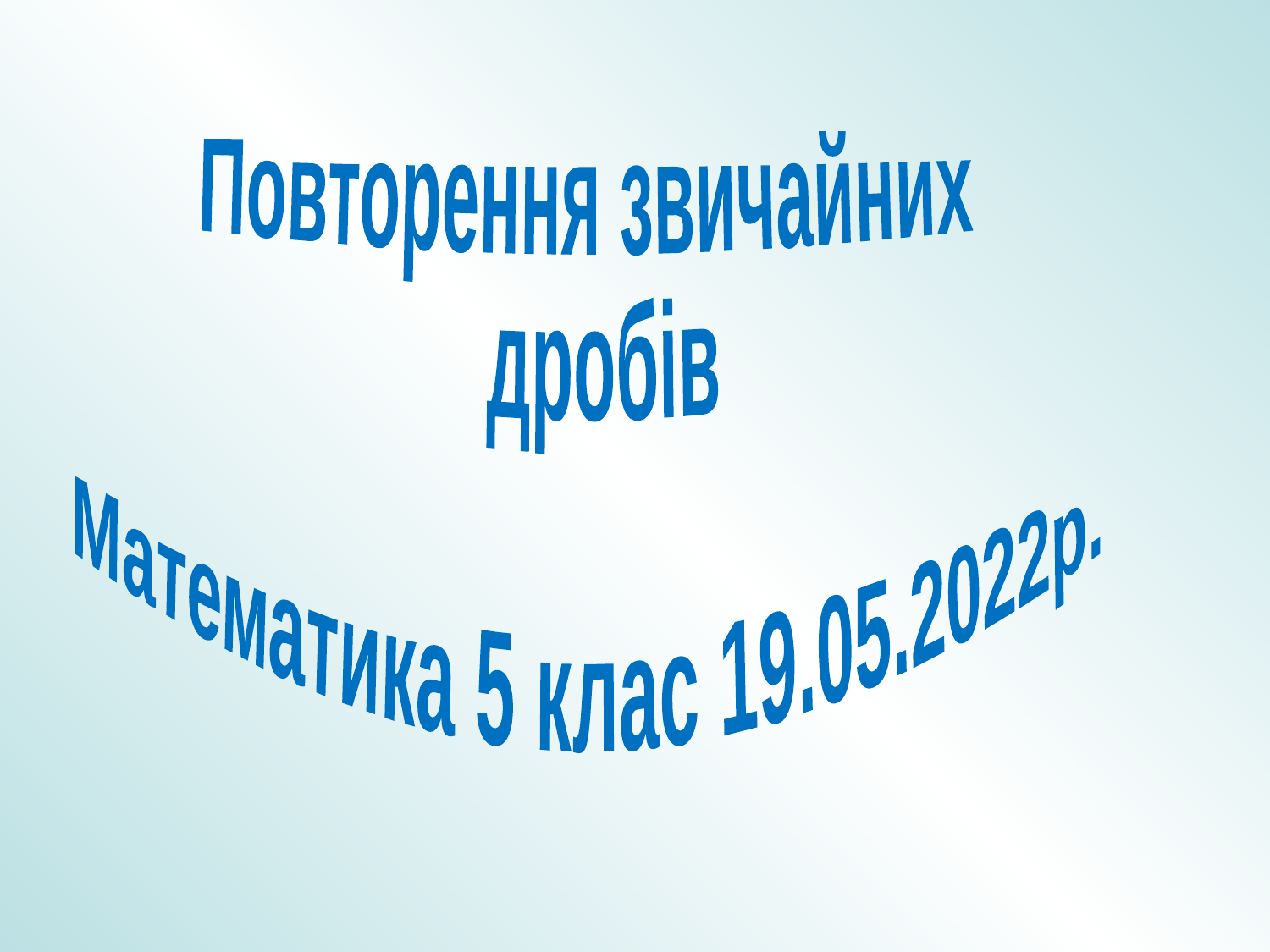

Повторення звичайних
 дробів

Математика 5 клас 19.05.2022р.